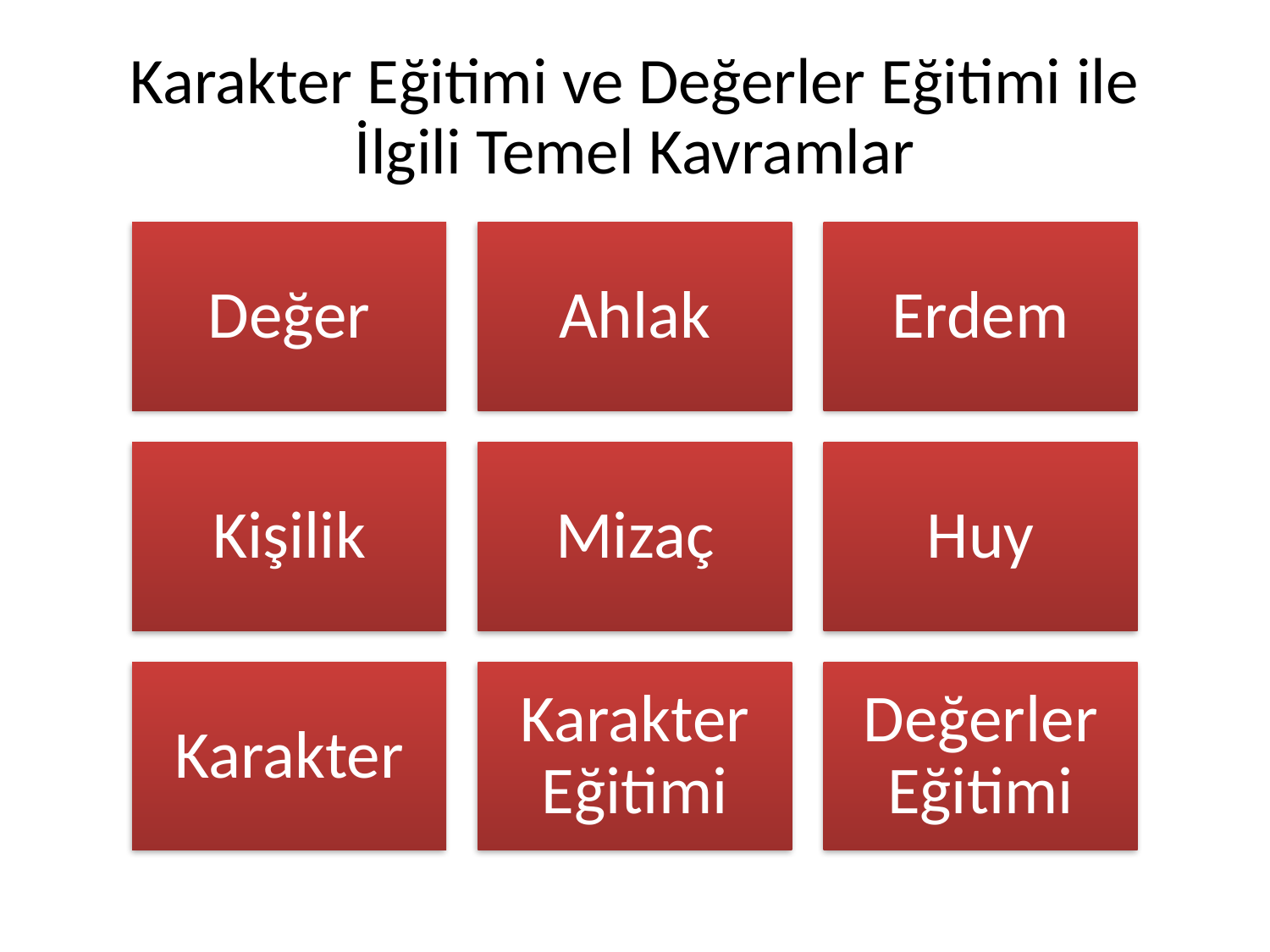

# Karakter Eğitimi ve Değerler Eğitimi ile İlgili Temel Kavramlar
Değer
Ahlak
Erdem
Kişilik
Mizaç
Huy
Karakter
Karakter Eğitimi
Değerler Eğitimi